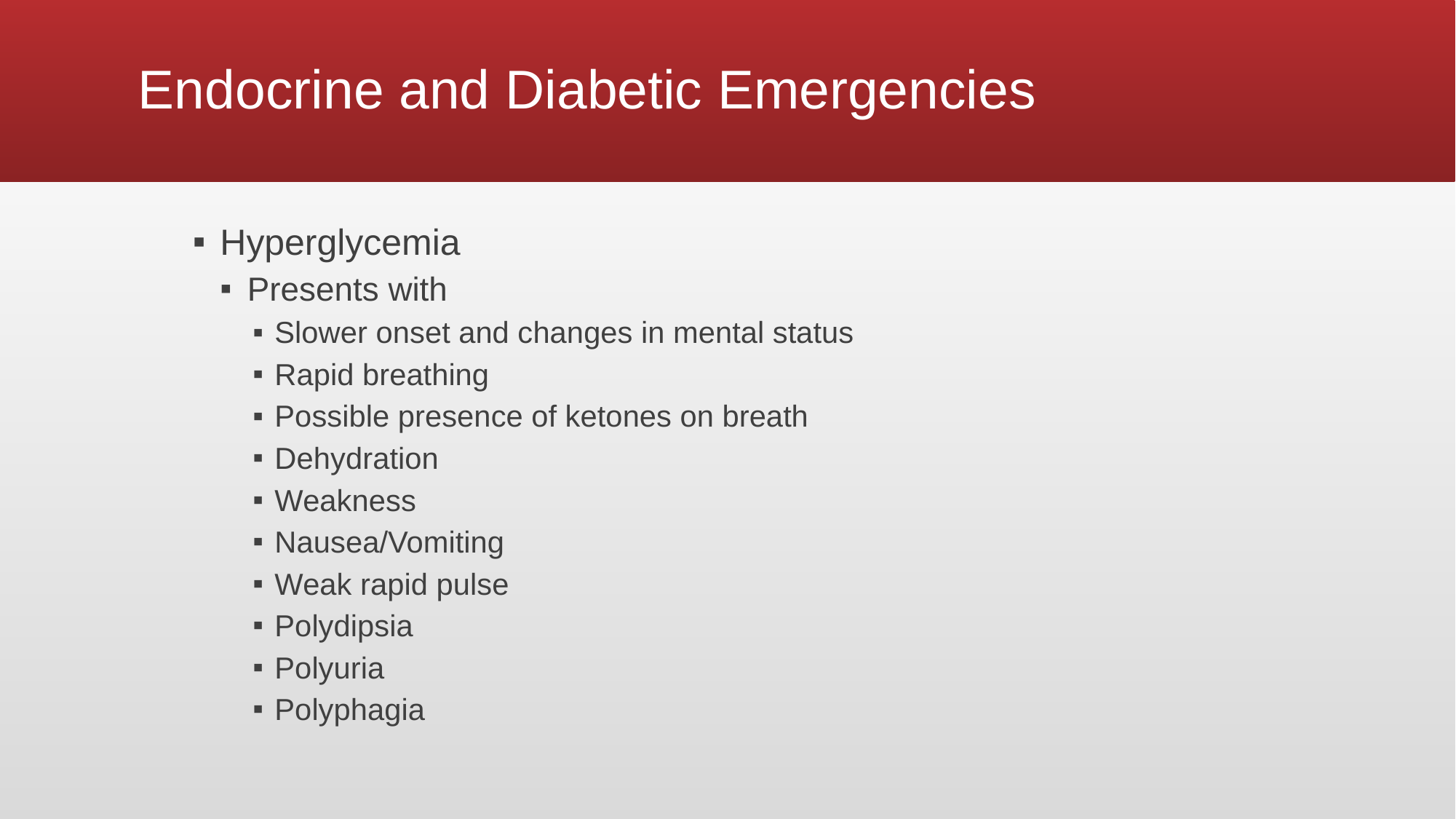

# Endocrine and Diabetic Emergencies
Hyperglycemia
Presents with
Slower onset and changes in mental status
Rapid breathing
Possible presence of ketones on breath
Dehydration
Weakness
Nausea/Vomiting
Weak rapid pulse
Polydipsia
Polyuria
Polyphagia